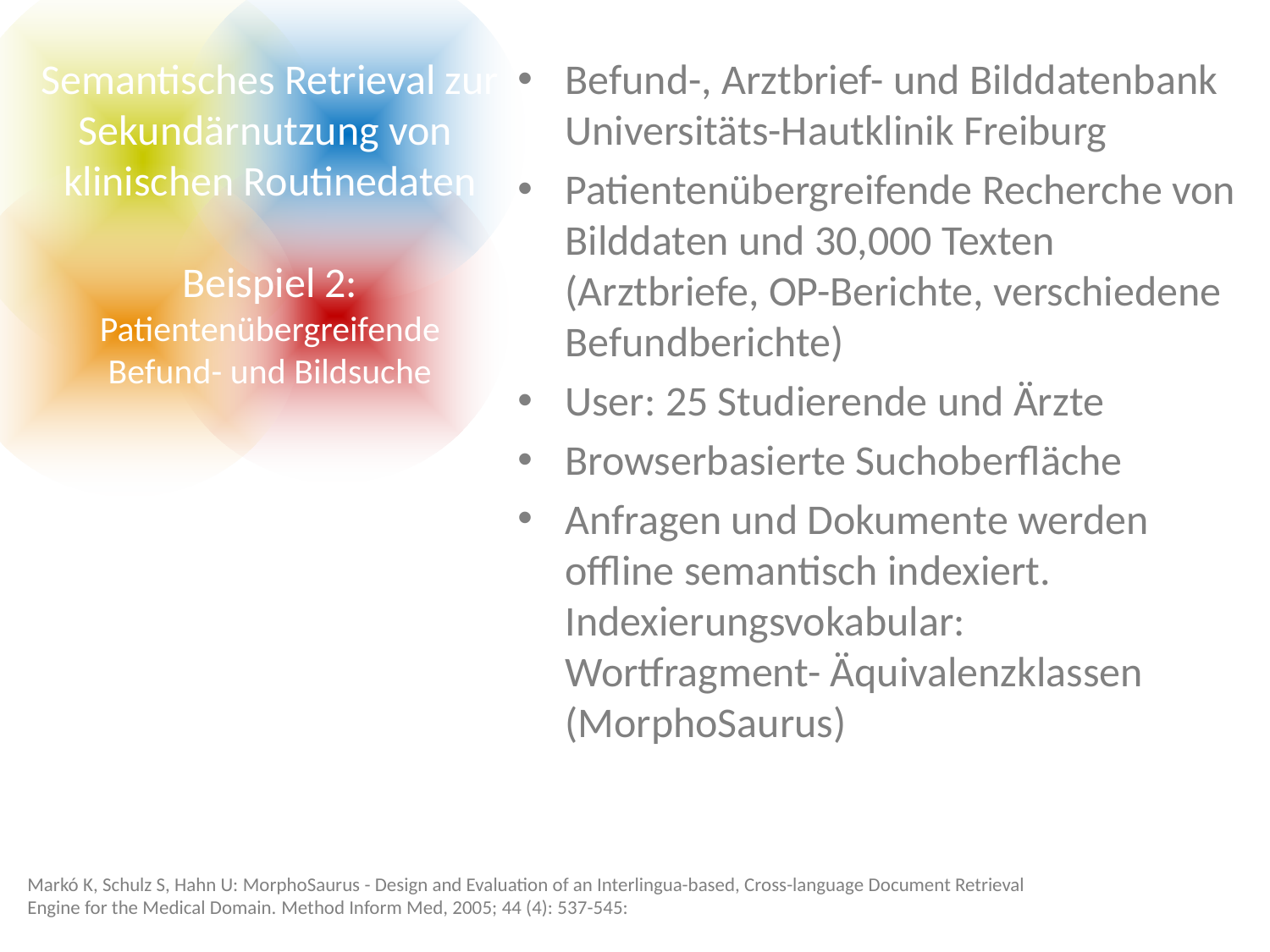

Semantisches Retrieval zur Sekundärnutzung von
klinischen Routinedaten

Beispiel 2:
Patientenübergreifende
Befund- und Bildsuche

Befund-, Arztbrief- und Bilddatenbank Universitäts-Hautklinik Freiburg
Patientenübergreifende Recherche von Bilddaten und 30,000 Texten (Arztbriefe, OP-Berichte, verschiedene Befundberichte)
User: 25 Studierende und Ärzte
Browserbasierte Suchoberfläche
Anfragen und Dokumente werden offline semantisch indexiert. Indexierungsvokabular:
Wortfragment- Äquivalenzklassen
(MorphoSaurus)
Markó K, Schulz S, Hahn U: MorphoSaurus - Design and Evaluation of an Interlingua-based, Cross-language Document Retrieval Engine for the Medical Domain. Method Inform Med, 2005; 44 (4): 537-545: